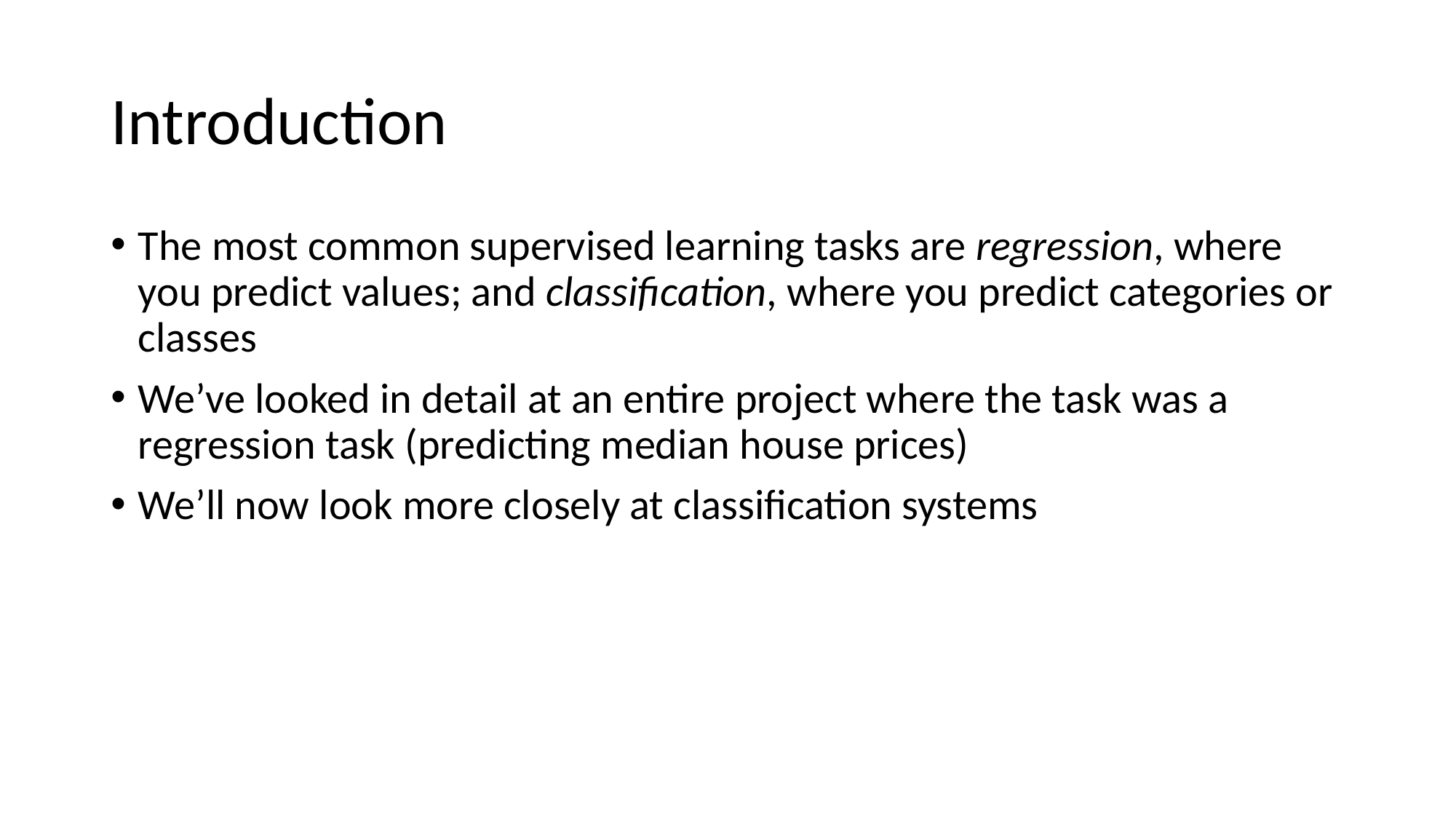

# Introduction
The most common supervised learning tasks are regression, where you predict values; and classification, where you predict categories or classes
We’ve looked in detail at an entire project where the task was a regression task (predicting median house prices)
We’ll now look more closely at classification systems